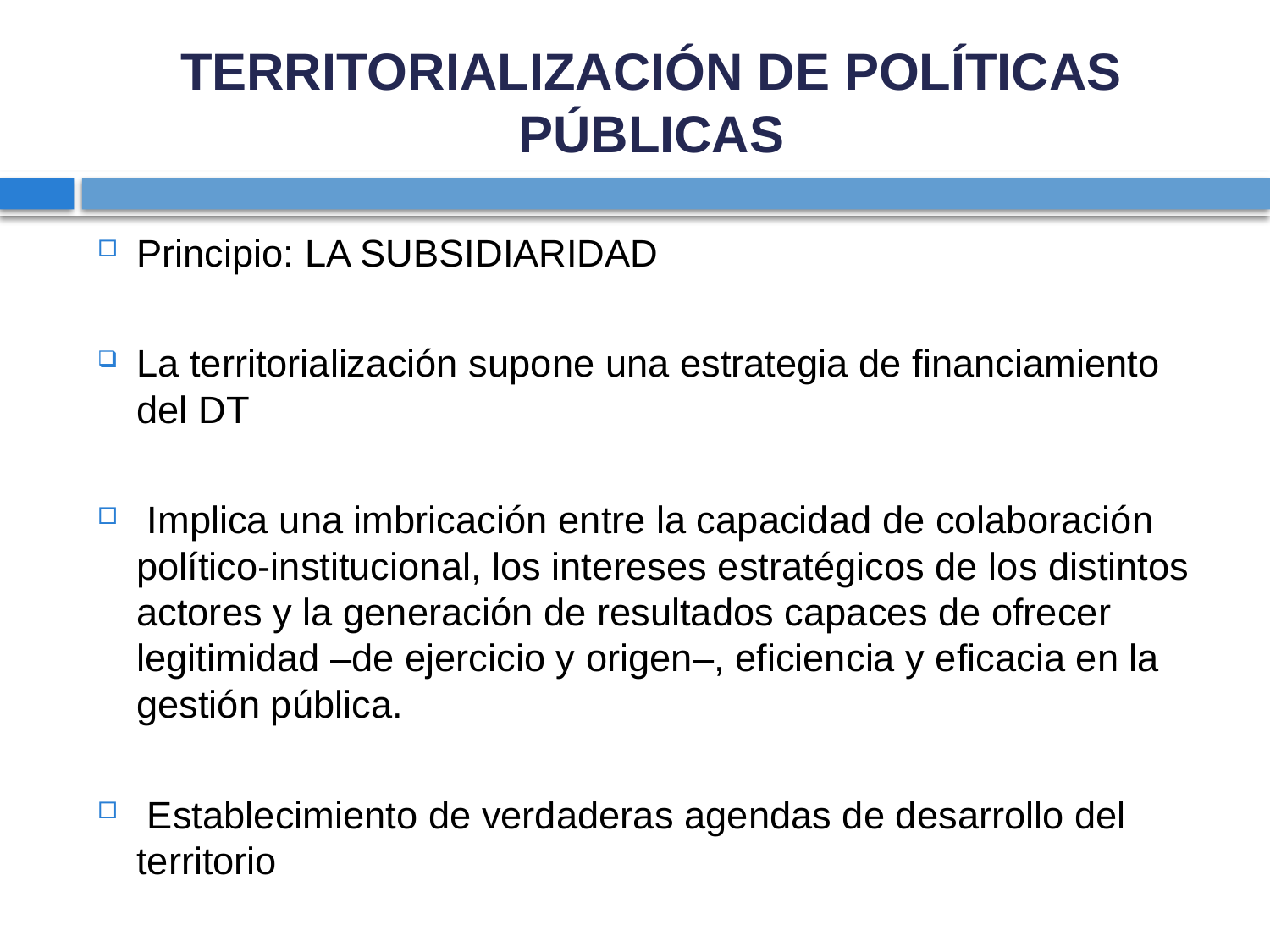

# TERRITORIALIZACIÓN DE POLÍTICAS PÚBLICAS
Principio: LA SUBSIDIARIDAD

La territorialización supone una estrategia de financiamiento del DT

 Implica una imbricación entre la capacidad de colaboración político-institucional, los intereses estratégicos de los distintos actores y la generación de resultados capaces de ofrecer legitimidad –de ejercicio y origen–, eficiencia y eficacia en la gestión pública.

 Establecimiento de verdaderas agendas de desarrollo del territorio